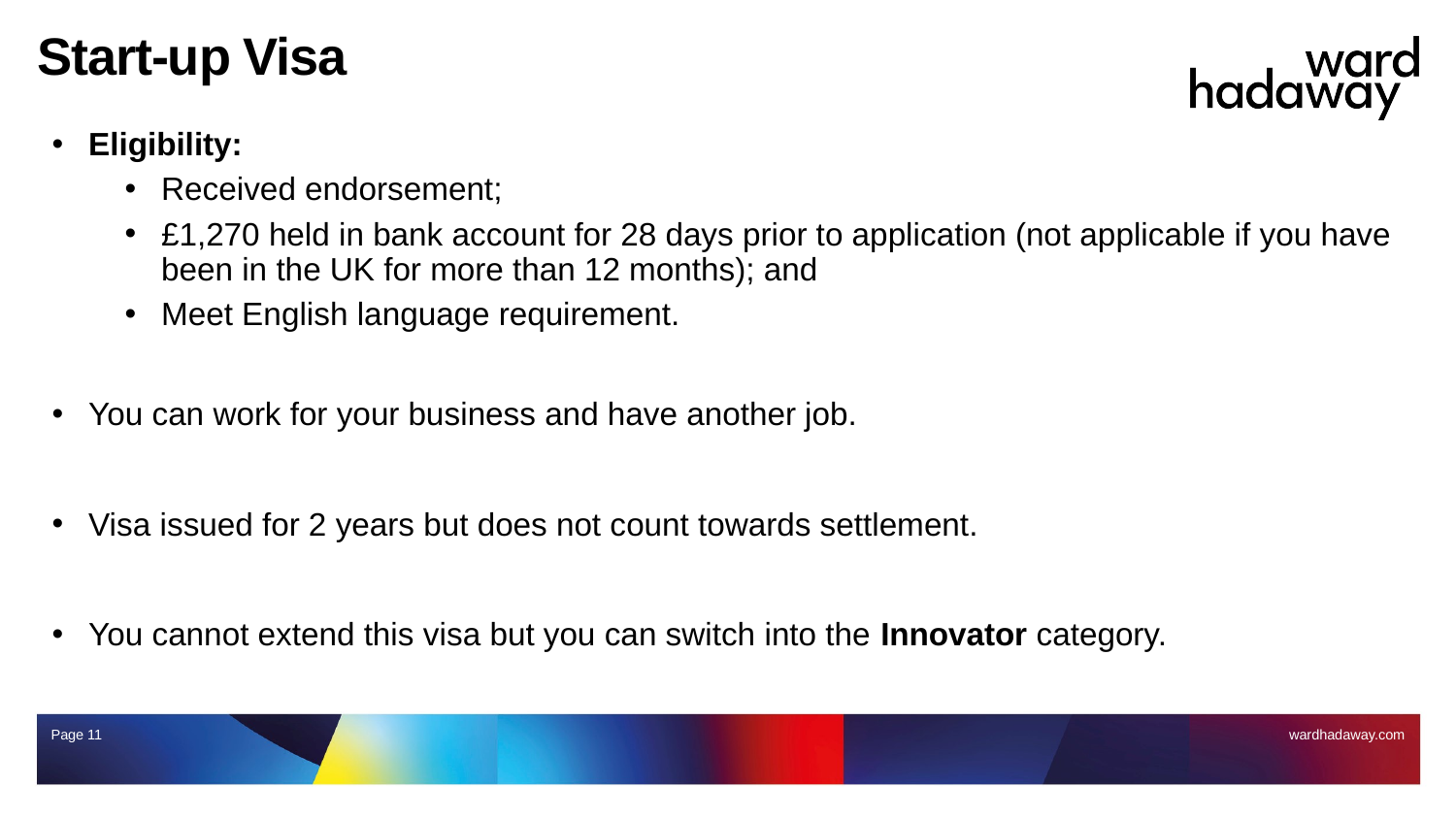

# Start-up Visa
Eligibility:
Received endorsement;
£1,270 held in bank account for 28 days prior to application (not applicable if you have been in the UK for more than 12 months); and
Meet English language requirement.

You can work for your business and have another job.

Visa issued for 2 years but does not count towards settlement.

You cannot extend this visa but you can switch into the Innovator category.
Page 11